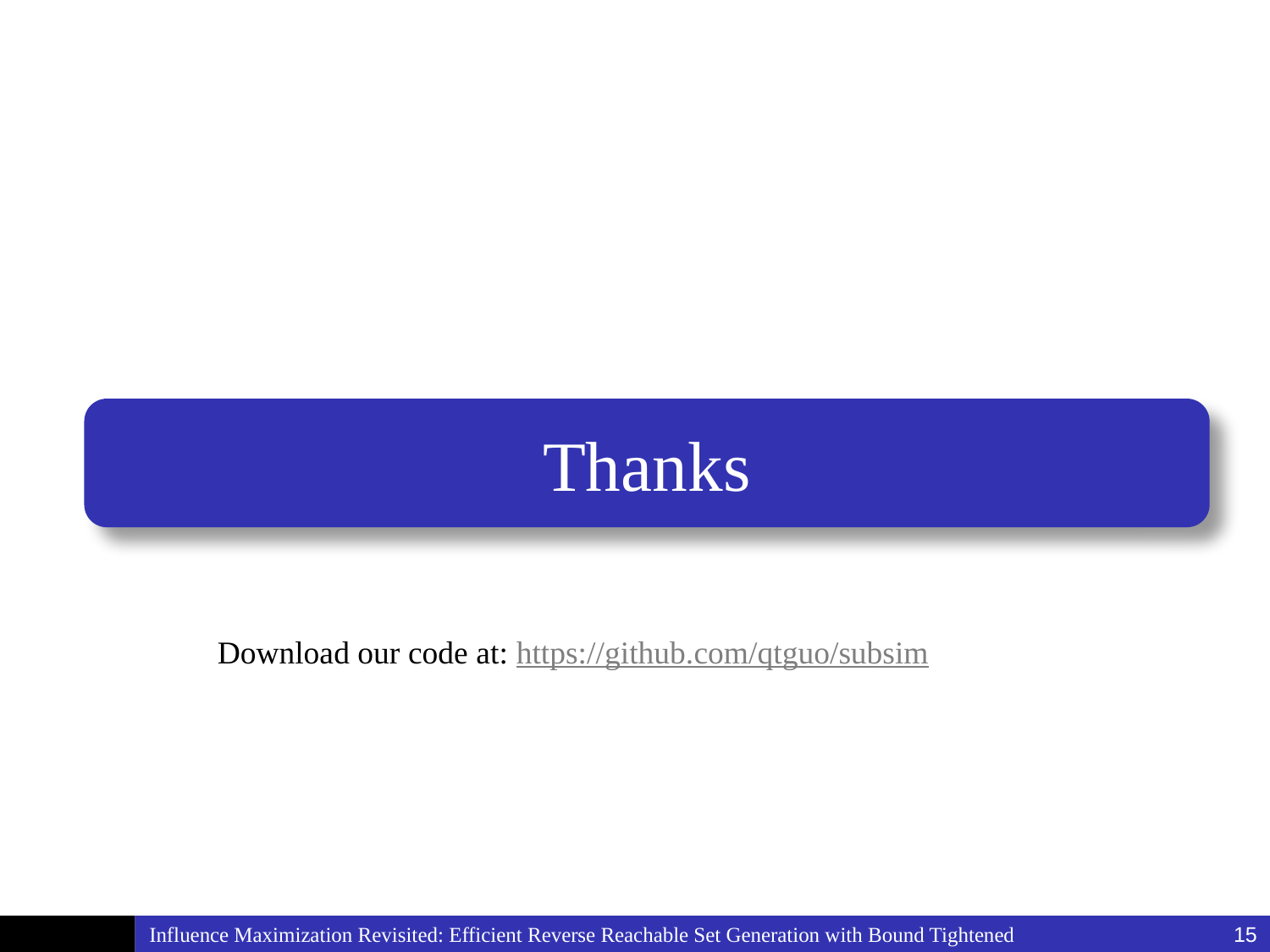

# Thanks
Download our code at: https://github.com/qtguo/subsim
Influence Maximization Revisited: Efficient Reverse Reachable Set Generation with Bound Tightened
15